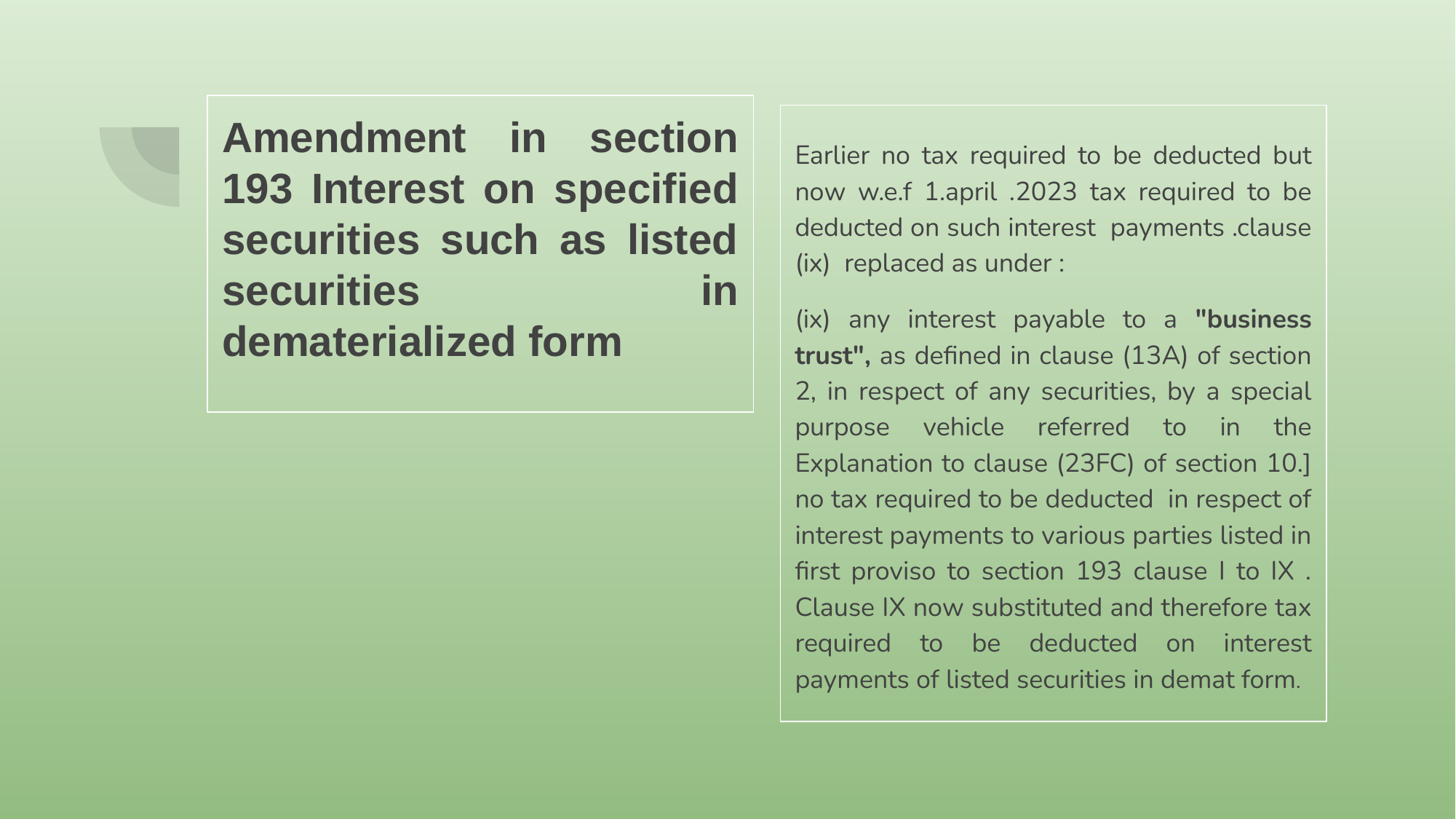

# Amendment in section 193 Interest on specified securities such as listed securities in dematerialized form
Earlier no tax required to be deducted but now w.e.f 1.april .2023 tax required to be deducted on such interest  payments .clause (ix)  replaced as under :
(ix) any interest payable to a "business trust", as defined in clause (13A) of section 2, in respect of any securities, by a special purpose vehicle referred to in the Explanation to clause (23FC) of section 10.] no tax required to be deducted  in respect of interest payments to various parties listed in first proviso to section 193 clause I to IX . Clause IX now substituted and therefore tax required to be deducted on interest payments of listed securities in demat form.